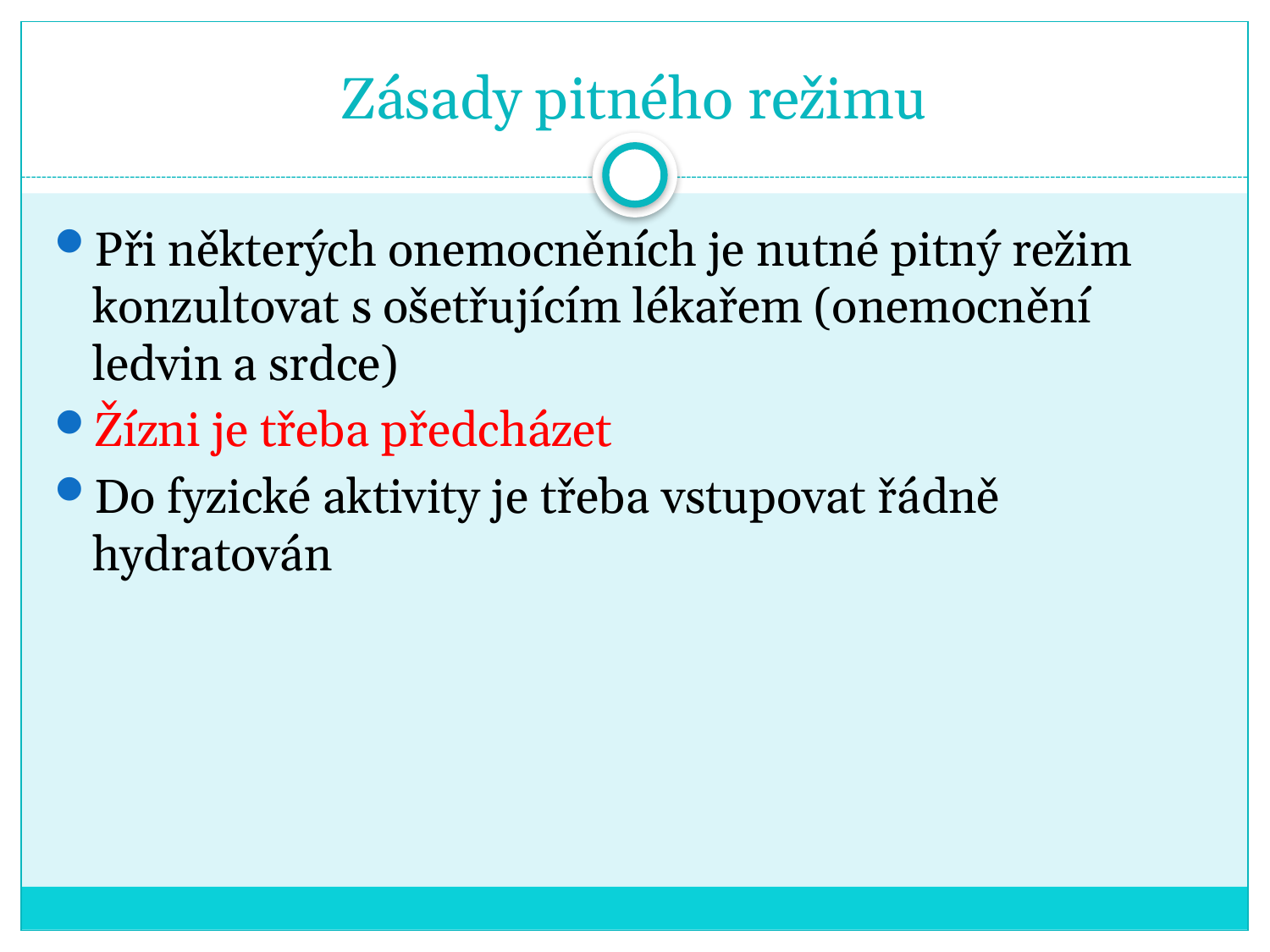

# Zásady pitného režimu
Při některých onemocněních je nutné pitný režim konzultovat s ošetřujícím lékařem (onemocnění ledvin a srdce)
Žízni je třeba předcházet
Do fyzické aktivity je třeba vstupovat řádně hydratován